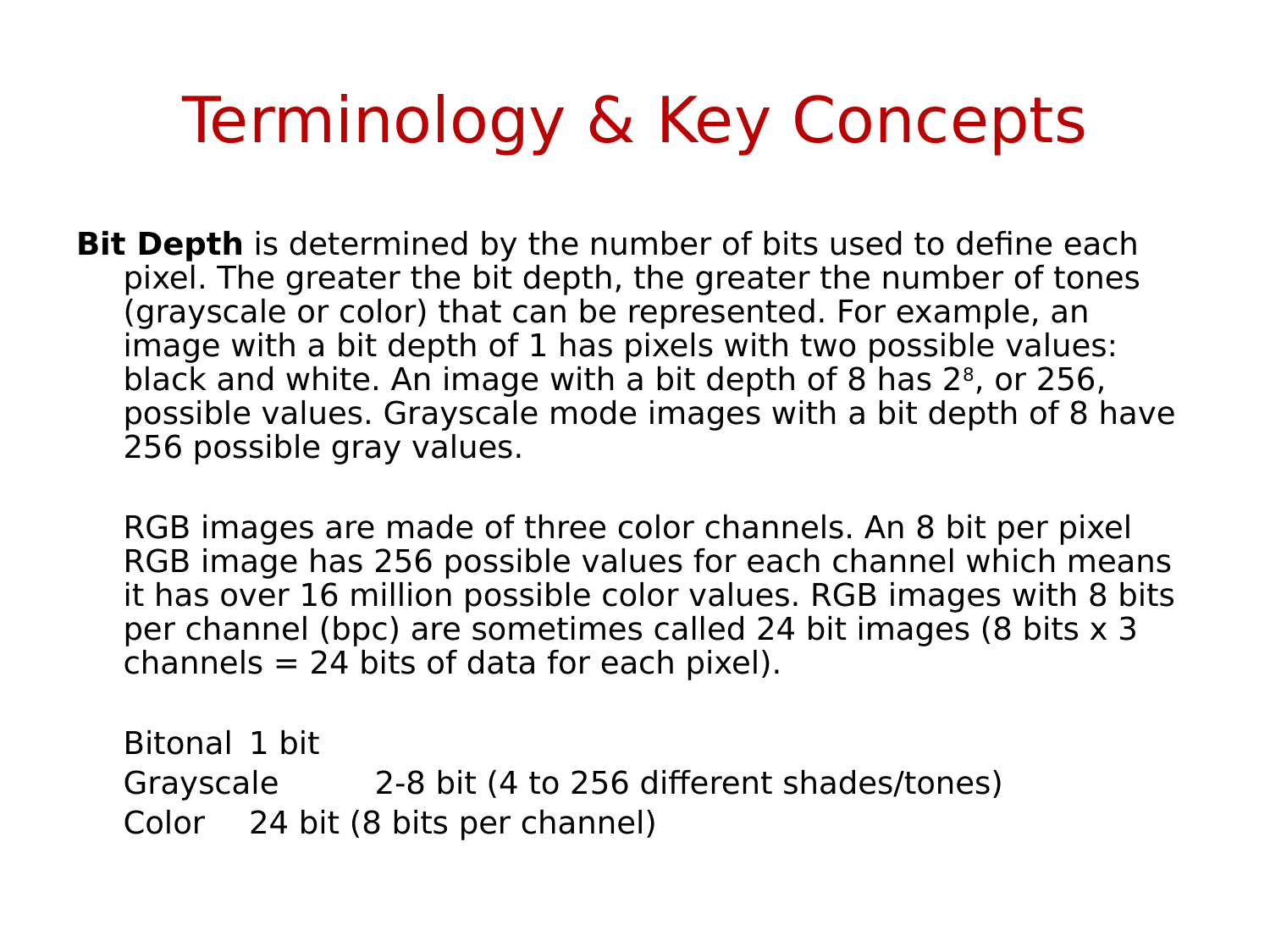

# Terminology & Key Concepts
Bit Depth is determined by the number of bits used to define each pixel. The greater the bit depth, the greater the number of tones (grayscale or color) that can be represented. For example, an image with a bit depth of 1 has pixels with two possible values: black and white. An image with a bit depth of 8 has 28, or 256, possible values. Grayscale mode images with a bit depth of 8 have 256 possible gray values.

	RGB images are made of three color channels. An 8 bit per pixel RGB image has 256 possible values for each channel which means it has over 16 million possible color values. RGB images with 8 bits per channel (bpc) are sometimes called 24 bit images (8 bits x 3 channels = 24 bits of data for each pixel).

		Bitonal 		1 bit
		Grayscale 	2-8 bit (4 to 256 different shades/tones)
		Color		24 bit (8 bits per channel)